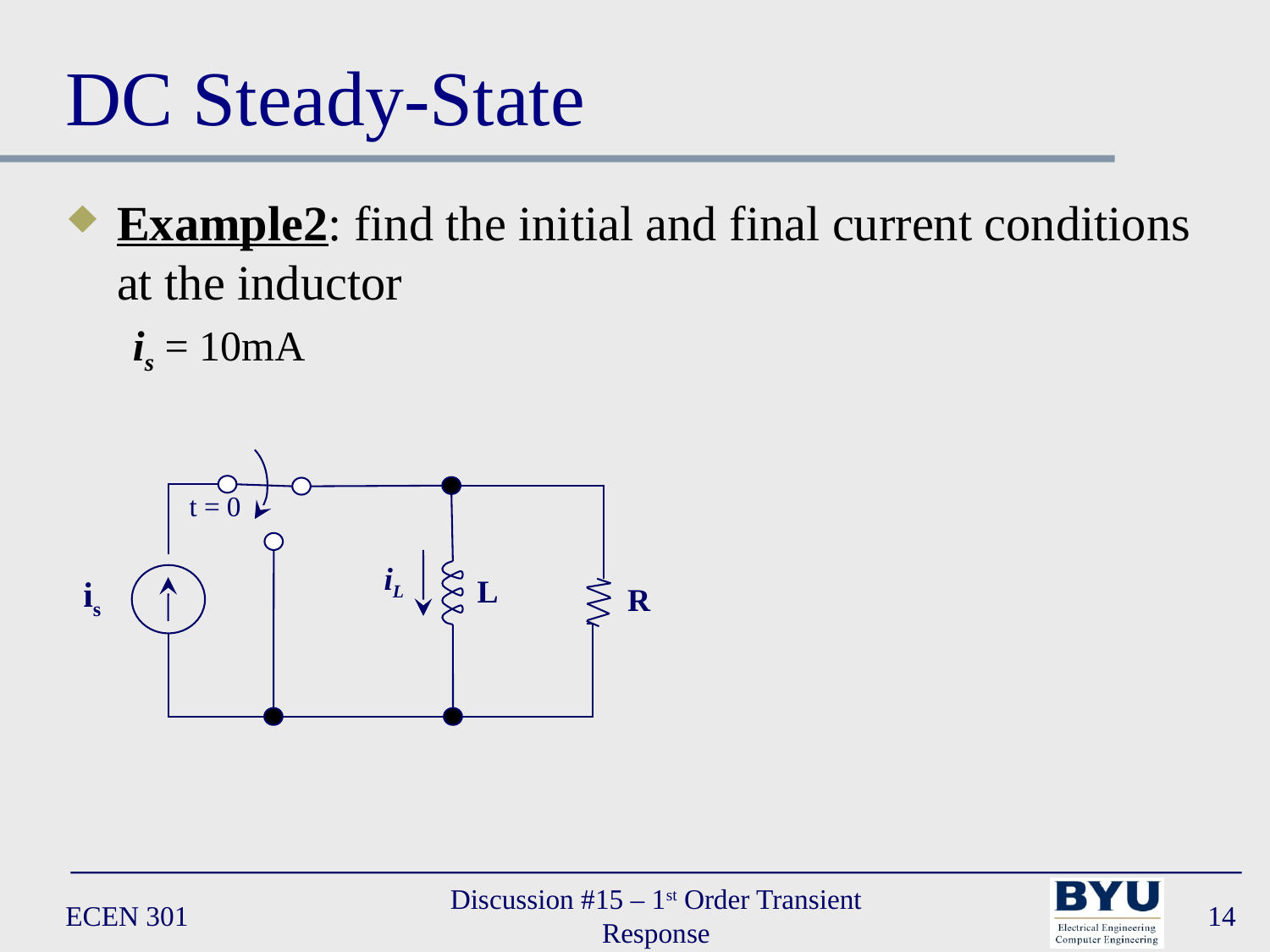

# DC Steady-State
Example2: find the initial and final current conditions at the inductor
is = 10mA

t = 0

is

iL

L
R

ECEN 301
Discussion #15 – 1st Order Transient Response
14